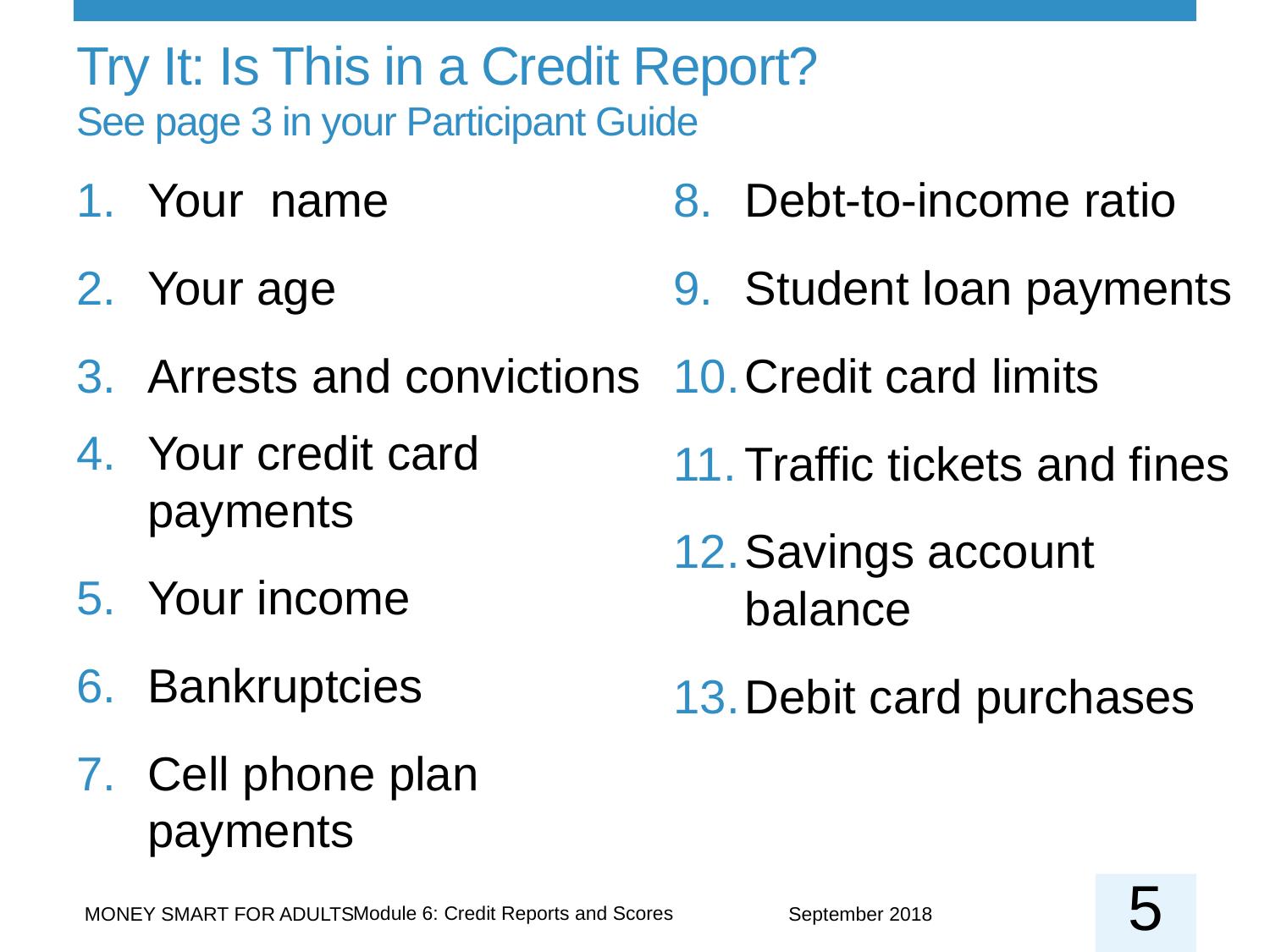

# Try It: Is This in a Credit Report? See page 3 in your Participant Guide
Your  name
Your age
Arrests and convictions
Your credit card payments
Your income
Bankruptcies
Cell phone plan payments
Debt-to-income ratio
Student loan payments
Credit card limits
Traffic tickets and fines
Savings account balance
Debit card purchases
5